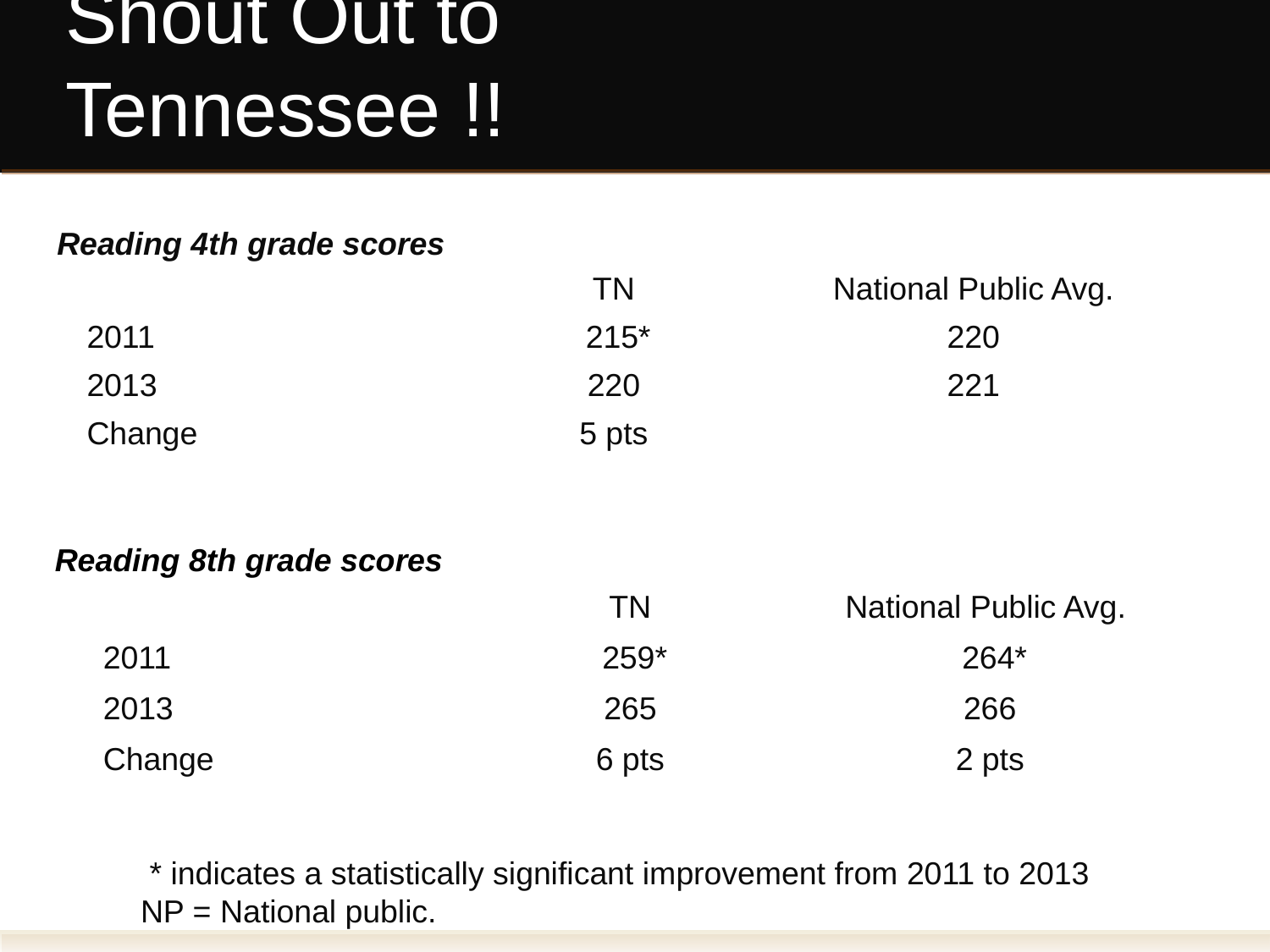

# Shout Out to Tennessee !!
Reading 4th grade scores
|  | TN | National Public Avg. |
| --- | --- | --- |
| 2011 | 215\* | 220 |
| 2013 | 220 | 221 |
| Change | 5 pts |  |
Reading 8th grade scores
|  | TN | National Public Avg. |
| --- | --- | --- |
| 2011 | 259\* | 264\* |
| 2013 | 265 | 266 |
| Change | 6 pts | 2 pts |
 * indicates a statistically significant improvement from 2011 to 2013 NP = National public.